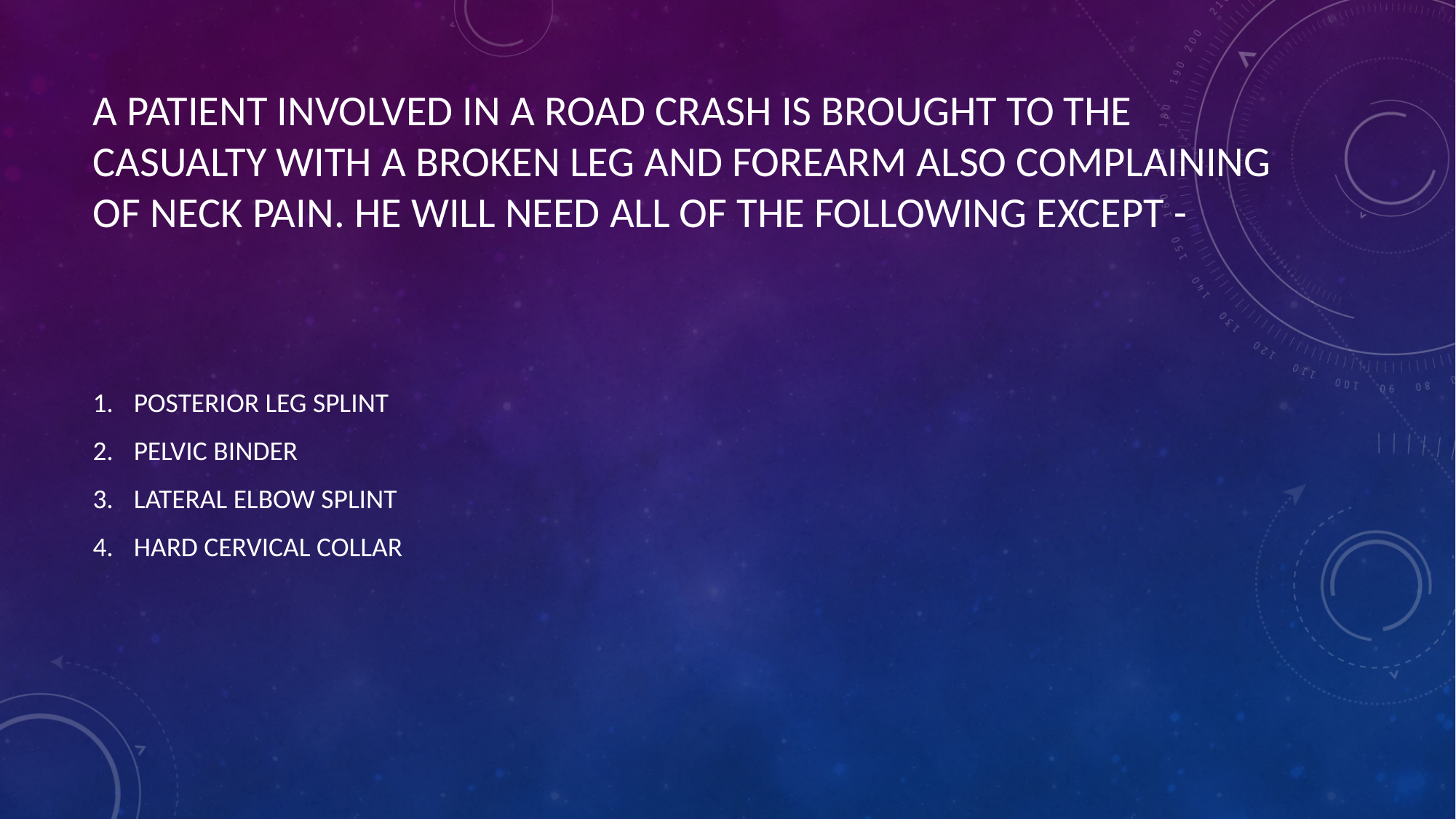

# A PATIENT INVOLVED IN A ROAD CRASH IS BROUGHT TO THE CASUALTY WITH A BROKEN LEG AND FOREARM ALSO COMPLAINING OF NECK PAIN. HE WILL NEED ALL OF THE FOLLOWING EXCEPT -
POSTERIOR LEG SPLINT
PELVIC BINDER
LATERAL ELBOW SPLINT
HARD CERVICAL COLLAR